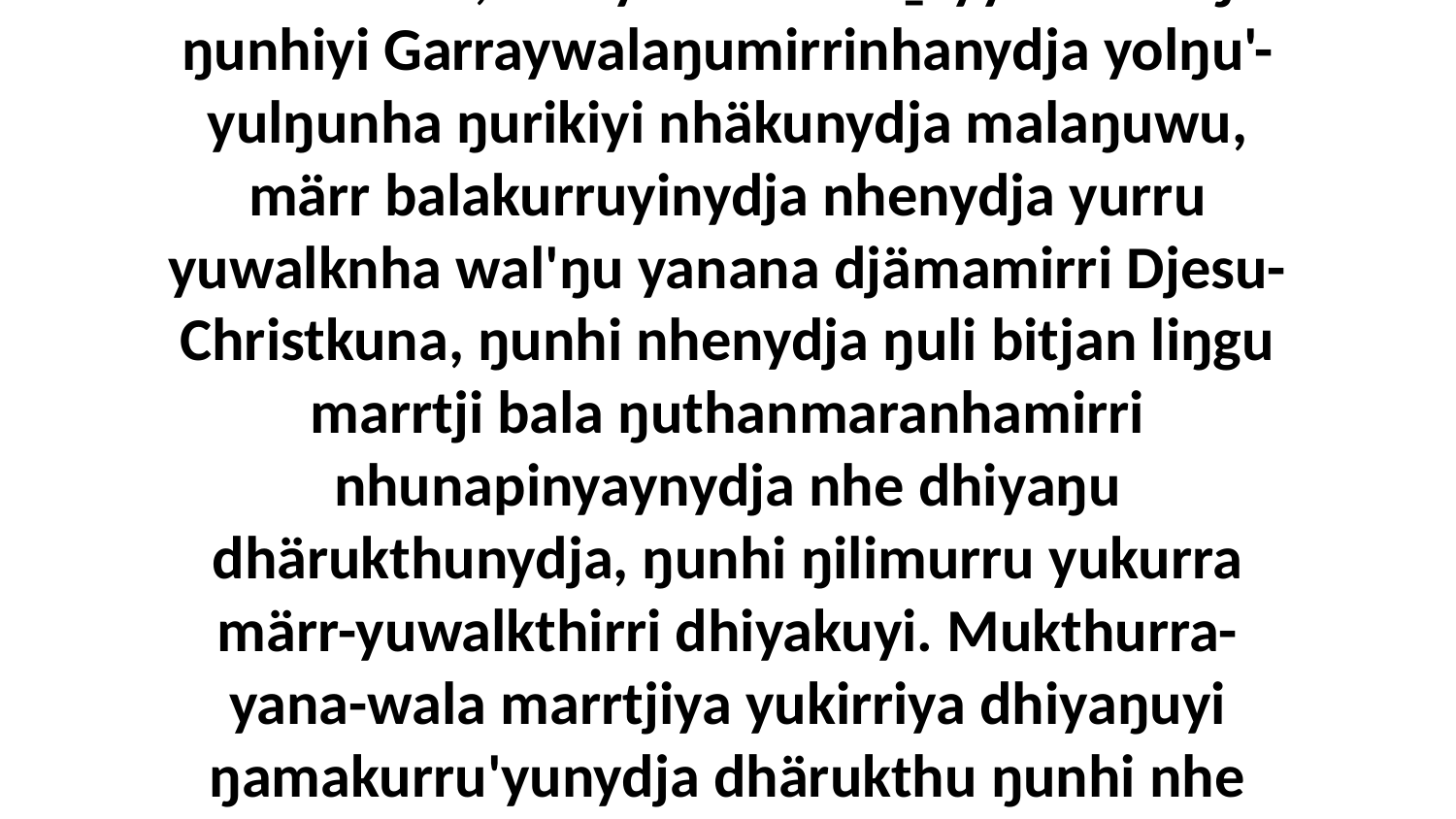

6 Yo Dimithi, nhe yurru buku-ḻayyunmaraŋa ŋunhiyi Garraywalaŋumirrinhanydja yolŋu'-yulŋunha ŋurikiyi nhäkunydja malaŋuwu, märr balakurruyinydja nhenydja yurru yuwalknha wal'ŋu yanana djämamirri Djesu-Christkuna, ŋunhi nhenydja ŋuli bitjan liŋgu marrtji bala ŋuthanmaranhamirri nhunapinyaynydja nhe dhiyaŋu dhärukthunydja, ŋunhi ŋilimurru yukurra märr-yuwalkthirri dhiyakuyi. Mukthurra-yana-wala marrtjiya yukirriya dhiyaŋuyi ŋamakurru'yunydja dhärukthu ŋunhi nhe liŋguna märraŋalana ga malthurrunana.